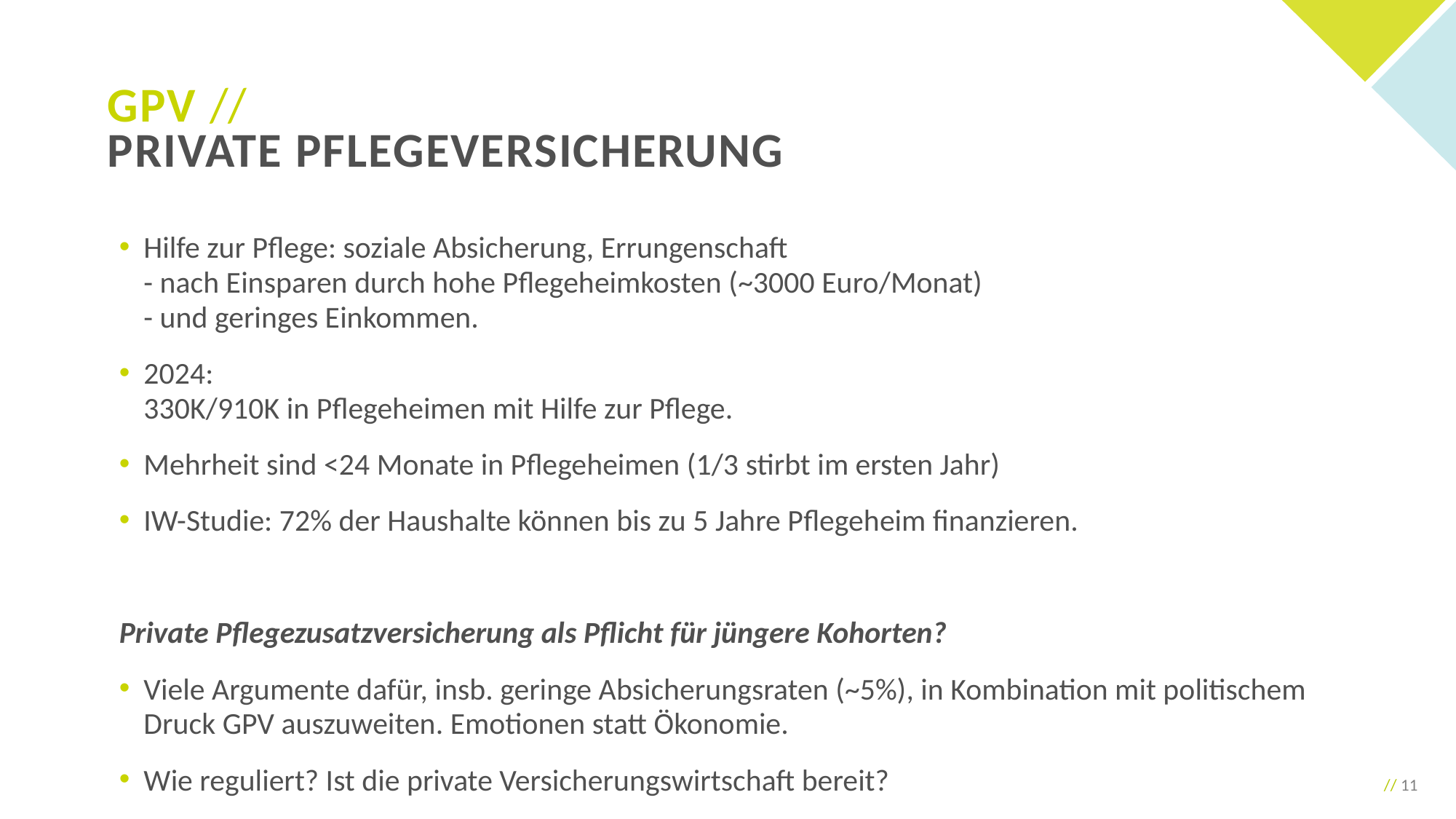

GPV //
Private Pflegeversicherung
Hilfe zur Pflege: soziale Absicherung, Errungenschaft
- nach Einsparen durch hohe Pflegeheimkosten (~3000 Euro/Monat)
- und geringes Einkommen.
2024:
330K/910K in Pflegeheimen mit Hilfe zur Pflege.
Mehrheit sind <24 Monate in Pflegeheimen (1/3 stirbt im ersten Jahr)
IW-Studie: 72% der Haushalte können bis zu 5 Jahre Pflegeheim finanzieren.

Private Pflegezusatzversicherung als Pflicht für jüngere Kohorten?
Viele Argumente dafür, insb. geringe Absicherungsraten (~5%), in Kombination mit politischem Druck GPV auszuweiten. Emotionen statt Ökonomie.
Wie reguliert? Ist die private Versicherungswirtschaft bereit?
// 11